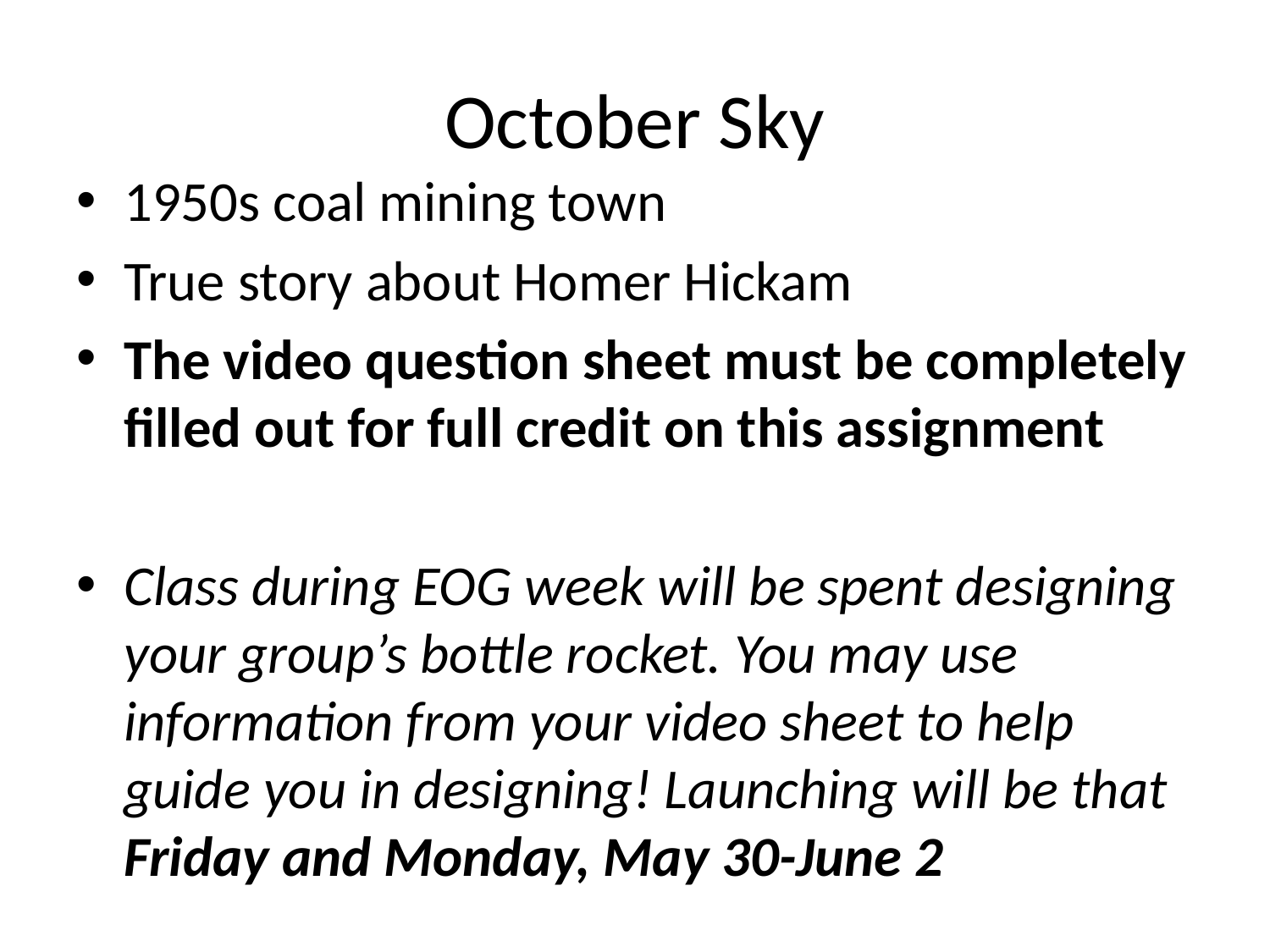

# October Sky
1950s coal mining town
True story about Homer Hickam
The video question sheet must be completely filled out for full credit on this assignment

Class during EOG week will be spent designing your group’s bottle rocket. You may use information from your video sheet to help guide you in designing! Launching will be that Friday and Monday, May 30-June 2